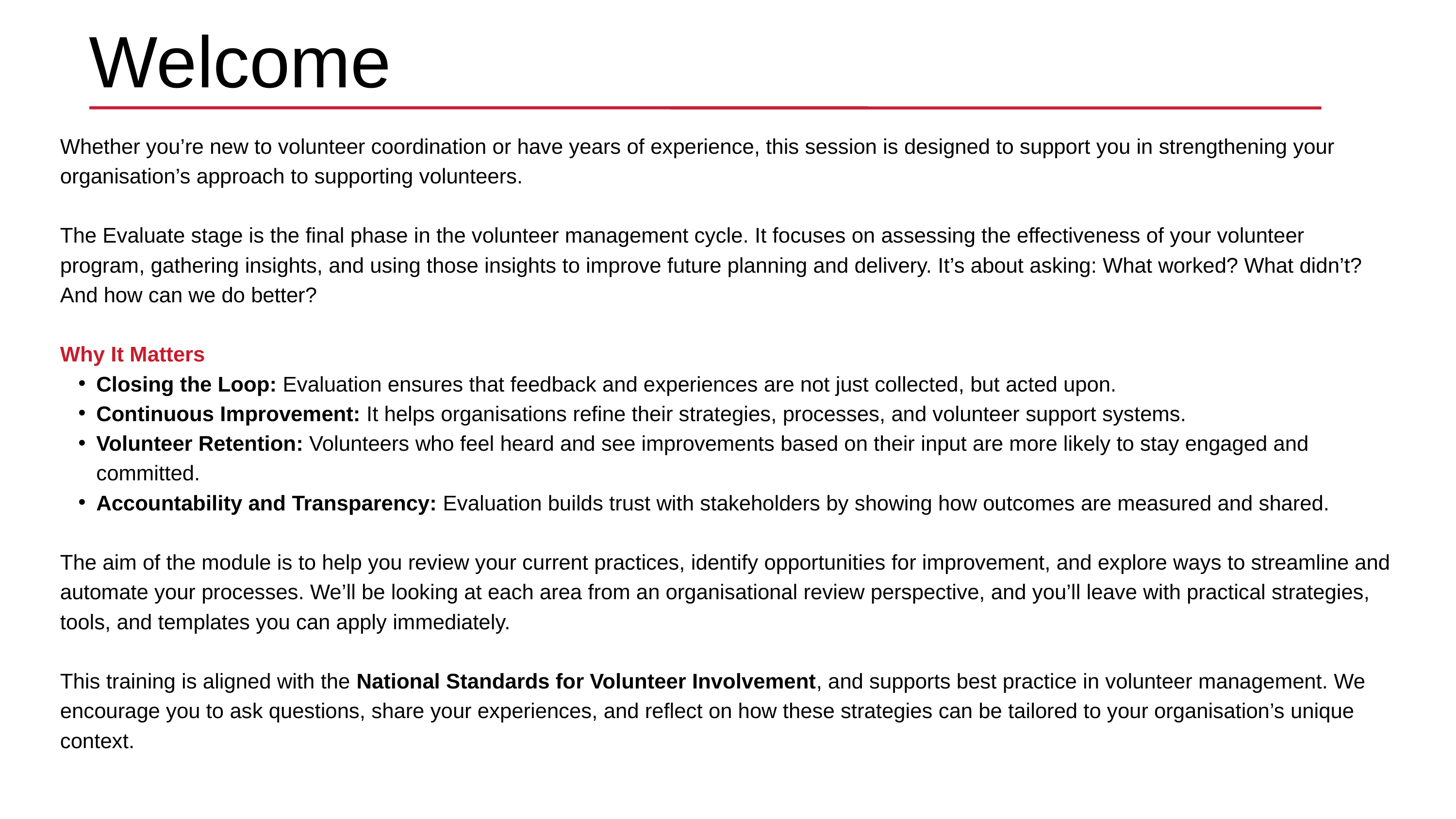

Welcome

Whether you’re new to volunteer coordination or have years of experience, this session is designed to support you in strengthening your organisation’s approach to supporting volunteers.

The Evaluate stage is the final phase in the volunteer management cycle. It focuses on assessing the effectiveness of your volunteer program, gathering insights, and using those insights to improve future planning and delivery. It’s about asking: What worked? What didn’t? And how can we do better?

Why It Matters
Closing the Loop: Evaluation ensures that feedback and experiences are not just collected, but acted upon.
Continuous Improvement: It helps organisations refine their strategies, processes, and volunteer support systems.
Volunteer Retention: Volunteers who feel heard and see improvements based on their input are more likely to stay engaged and committed.
Accountability and Transparency: Evaluation builds trust with stakeholders by showing how outcomes are measured and shared.

The aim of the module is to help you review your current practices, identify opportunities for improvement, and explore ways to streamline and automate your processes. We’ll be looking at each area from an organisational review perspective, and you’ll leave with practical strategies, tools, and templates you can apply immediately.

This training is aligned with the National Standards for Volunteer Involvement, and supports best practice in volunteer management. We encourage you to ask questions, share your experiences, and reflect on how these strategies can be tailored to your organisation’s unique context.